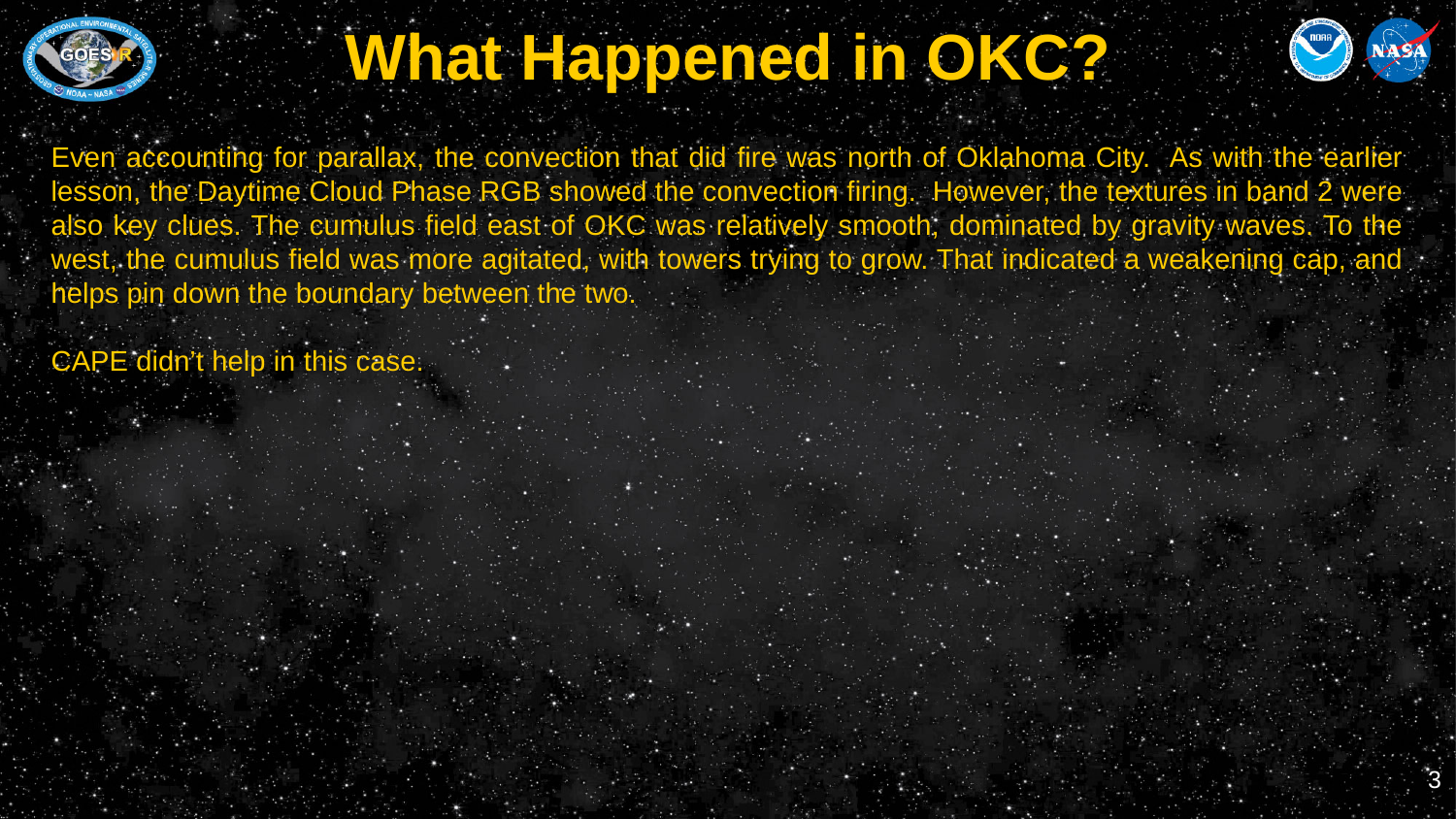

# What Happened in OKC?
Even accounting for parallax, the convection that did fire was north of Oklahoma City.  As with the earlier lesson, the Daytime Cloud Phase RGB showed the convection firing.  However, the textures in band 2 were also key clues. The cumulus field east of OKC was relatively smooth, dominated by gravity waves. To the west, the cumulus field was more agitated, with towers trying to grow. That indicated a weakening cap, and helps pin down the boundary between the two.

CAPE didn’t help in this case.
3